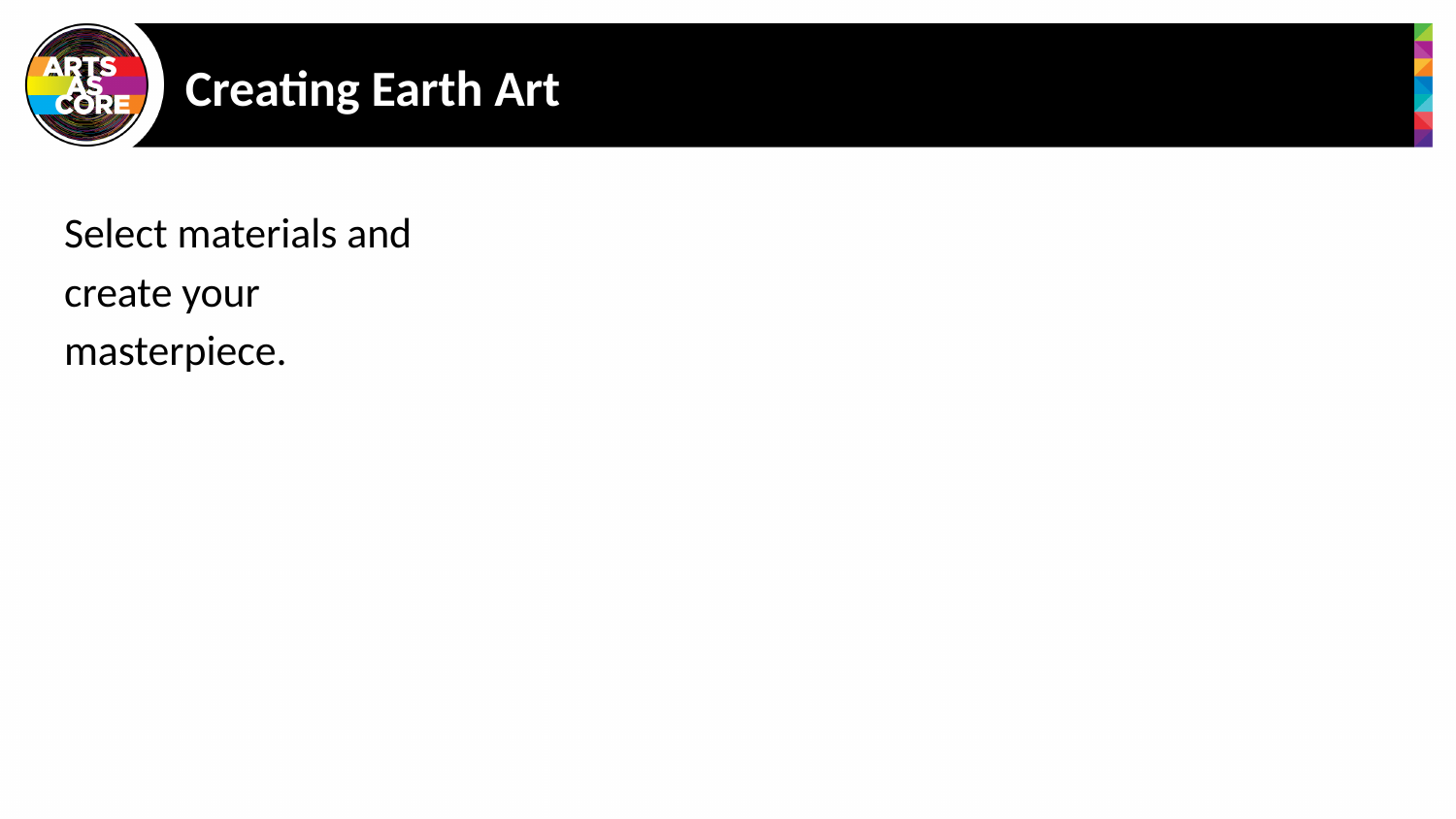

# Creating Earth Art
Select materials and create your masterpiece.